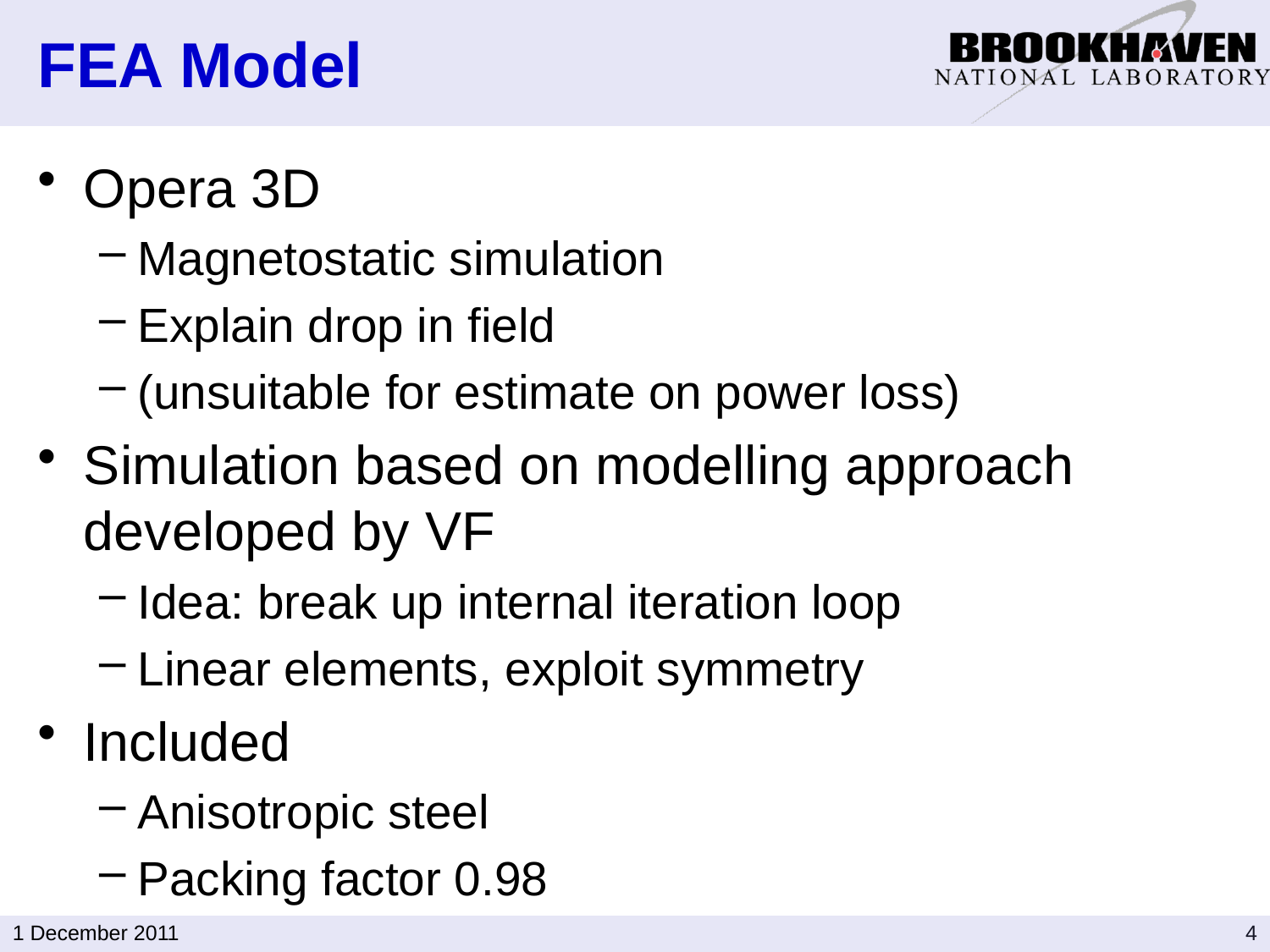

# FEA Model
Opera 3D
Magnetostatic simulation
Explain drop in field
(unsuitable for estimate on power loss)
Simulation based on modelling approach developed by VF
Idea: break up internal iteration loop
Linear elements, exploit symmetry
Included
Anisotropic steel
Packing factor 0.98